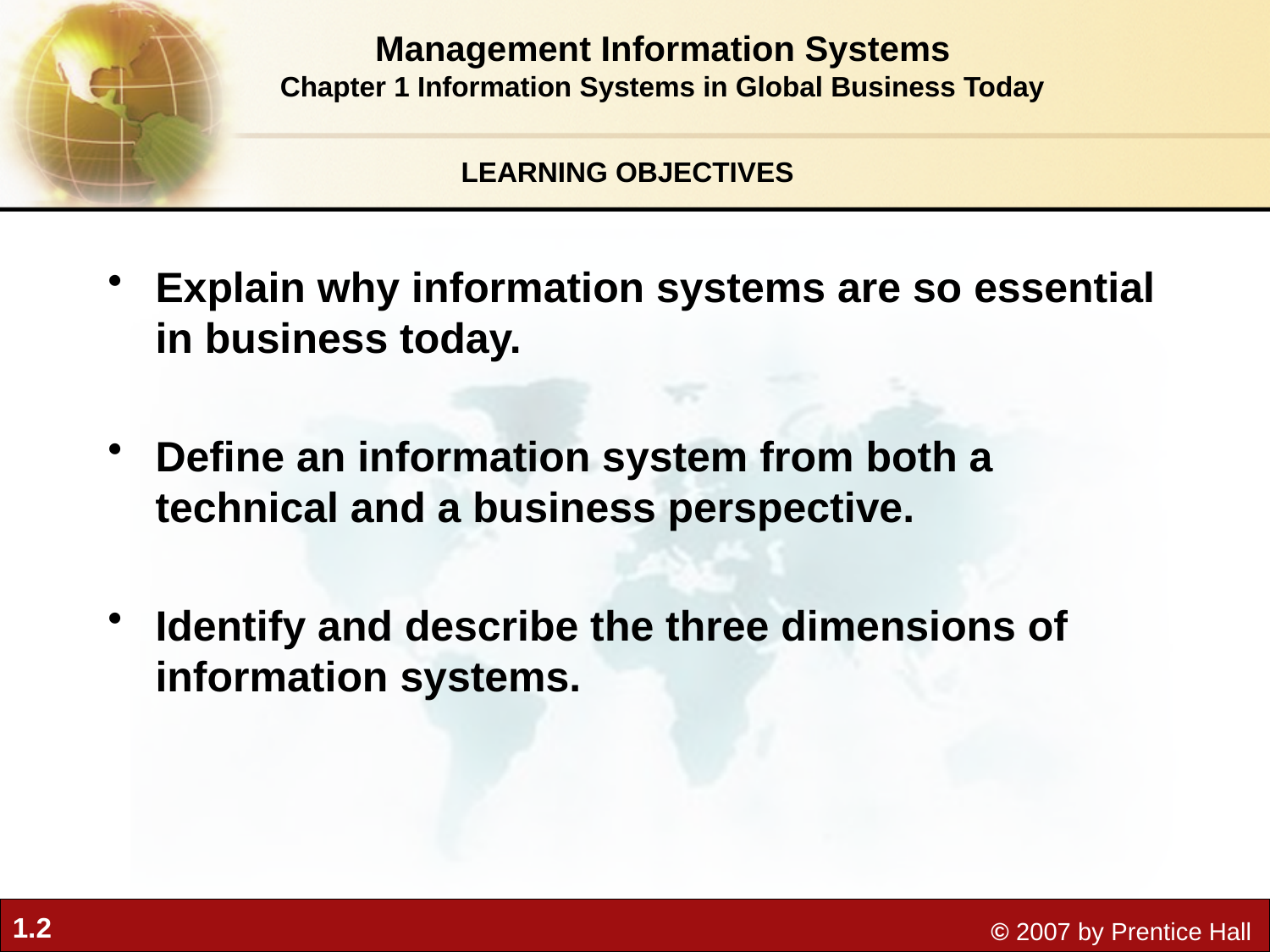

Management Information Systems
Chapter 1 Information Systems in Global Business Today
LEARNING OBJECTIVES
Explain why information systems are so essential in business today.

Define an information system from both a technical and a business perspective.

Identify and describe the three dimensions of information systems.